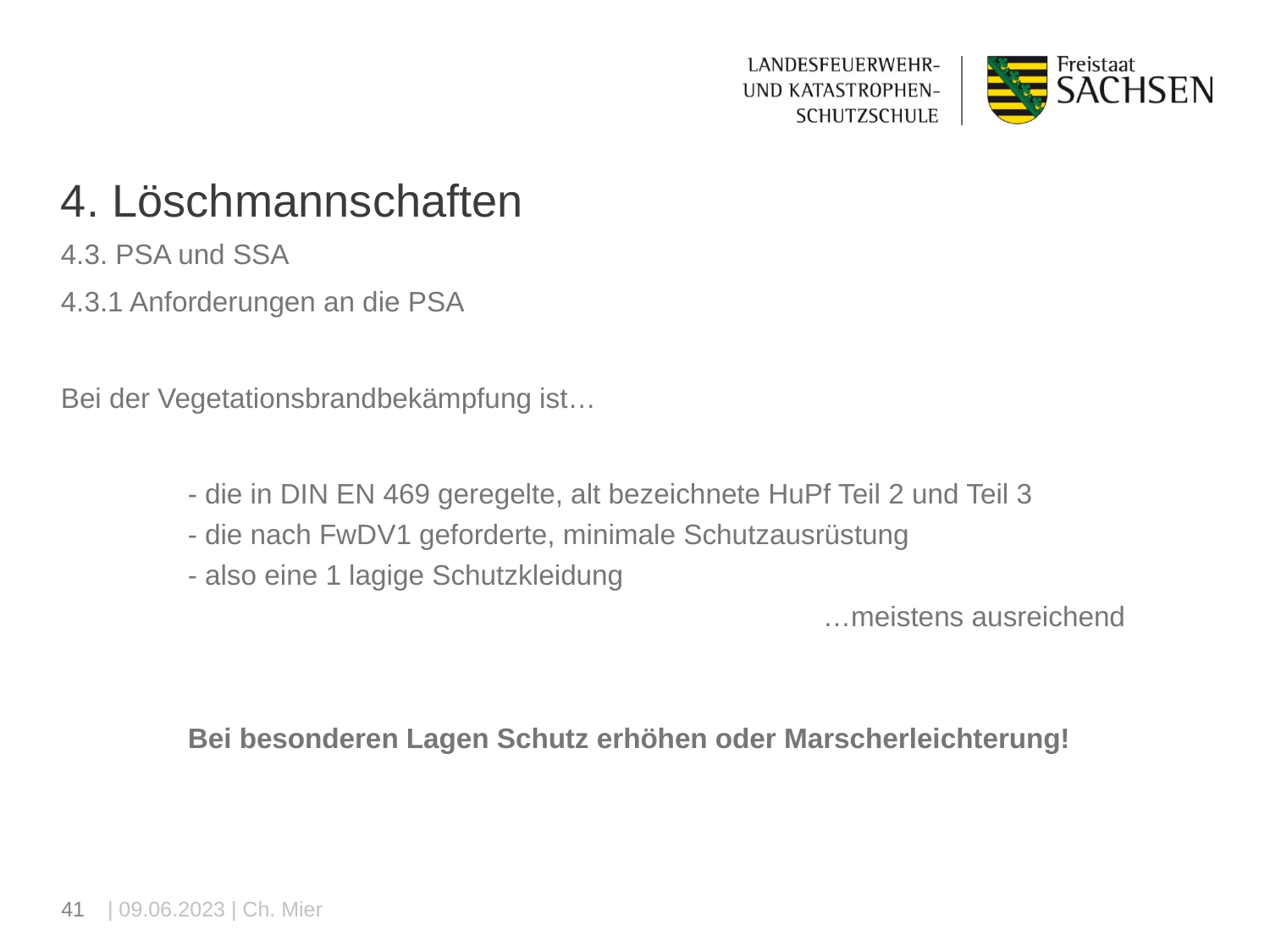

# 4. Löschmannschaften
4.3. PSA und SSA
4.3.1 Anforderungen an die PSA

Bei der Vegetationsbrandbekämpfung ist…

	- die in DIN EN 469 geregelte, alt bezeichnete HuPf Teil 2 und Teil 3
	- die nach FwDV1 geforderte, minimale Schutzausrüstung
	- also eine 1 lagige Schutzkleidung
						…meistens ausreichend

	Bei besonderen Lagen Schutz erhöhen oder Marscherleichterung!
41
| 09.06.2023 | Ch. Mier